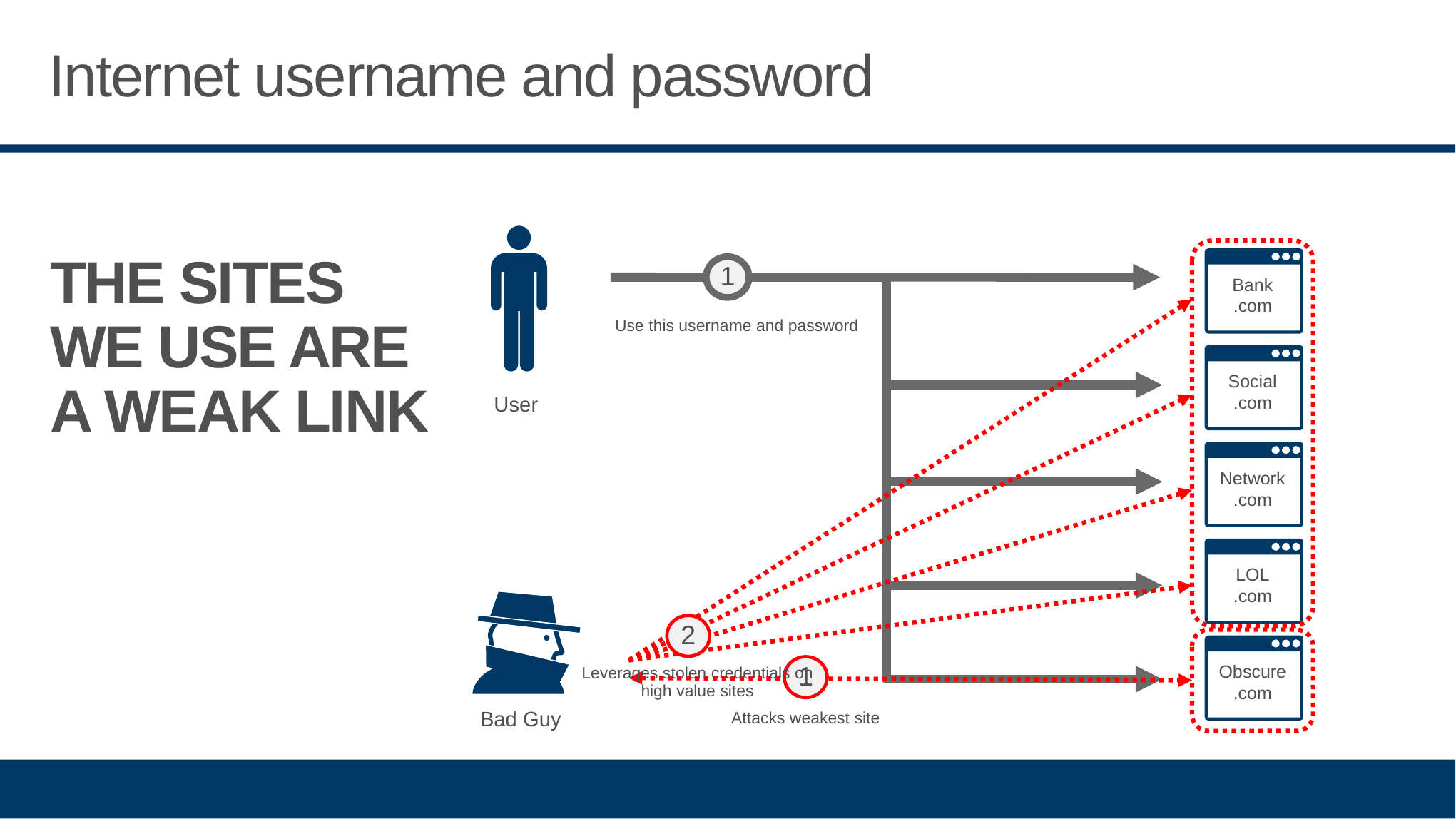

# Internet username and password

User
THE SITES WE USE ARE A WEAK LINK

2
Leverages stolen credentials on high value sites

Bank
.com

Social
.com

Network
.com

LOL
.com

Obscure
.com
1
Use this username and password

Bad Guy

1
Attacks weakest site